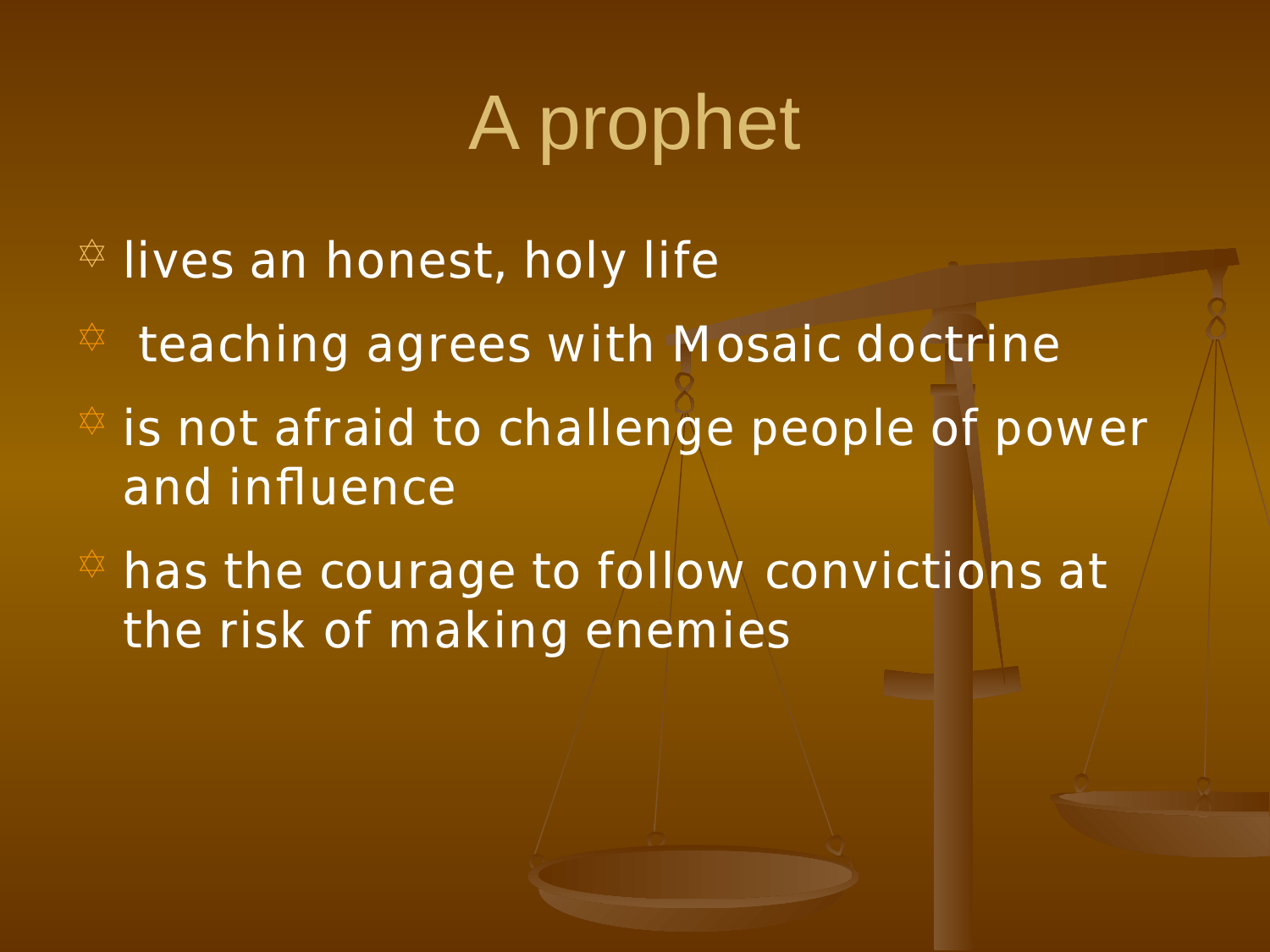

# A prophet
lives an honest, holy life
 teaching agrees with Mosaic doctrine
is not afraid to challenge people of power and influence
has the courage to follow convictions at the risk of making enemies